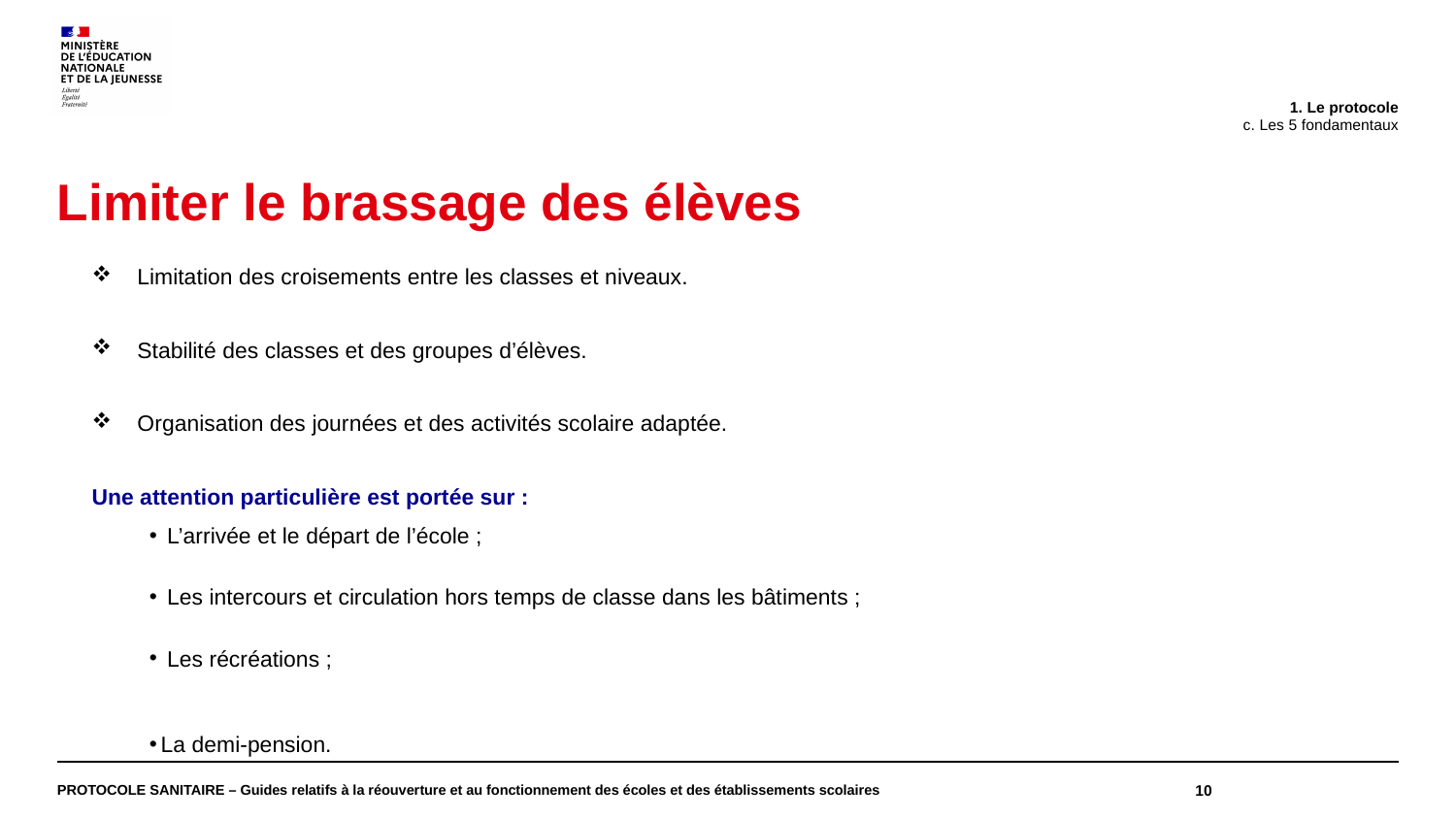

1. Le protocole
c. Les 5 fondamentaux
Limiter le brassage des élèves

Limitation des croisements entre les classes et niveaux.

Stabilité des classes et des groupes d’élèves.

Organisation des journées et des activités scolaire adaptée.

Une attention particulière est portée sur :
 L’arrivée et le départ de l’école ;

 Les intercours et circulation hors temps de classe dans les bâtiments ;

 Les récréations ;

La demi-pension.
PROTOCOLE SANITAIRE – Guides relatifs à la réouverture et au fonctionnement des écoles et des établissements scolaires
10